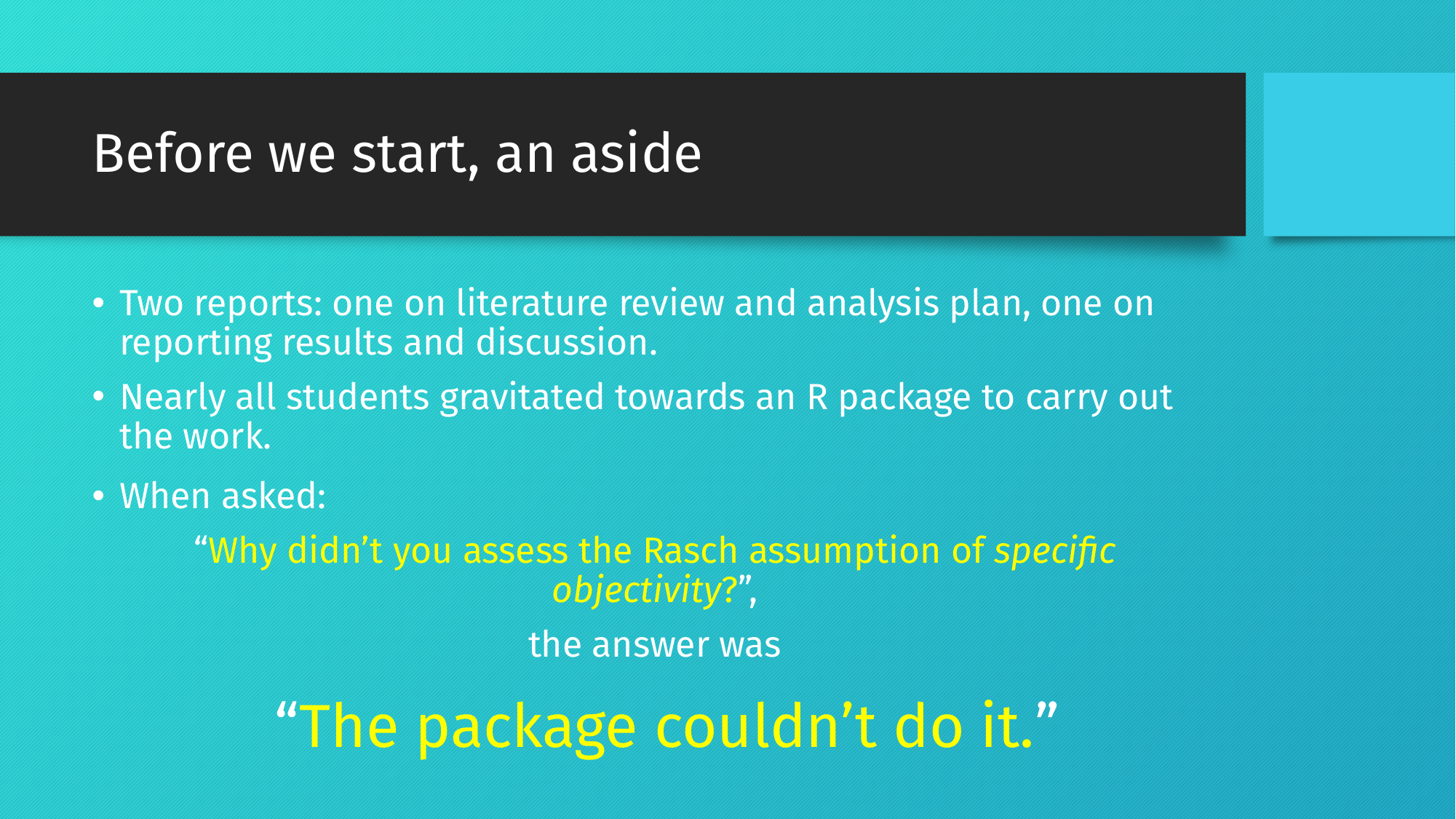

# Before we start, an aside
Two reports: one on literature review and analysis plan, one on reporting results and discussion.
Nearly all students gravitated towards an R package to carry out the work.
When asked:
“Why didn’t you assess the Rasch assumption of specific objectivity?”,
the answer was
“The package couldn’t do it.”